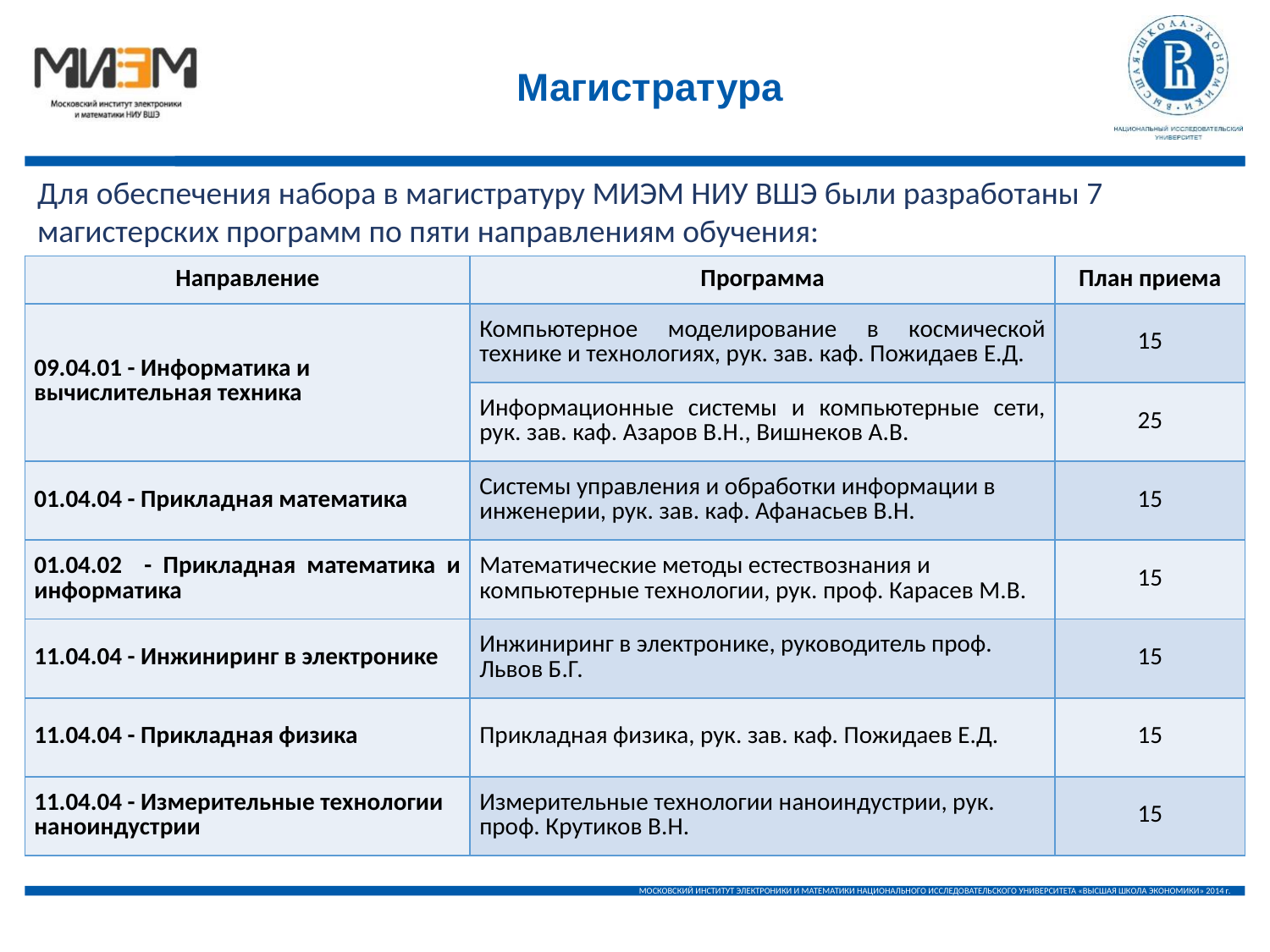

Магистратура
Для обеспечения набора в магистратуру МИЭМ НИУ ВШЭ были разработаны 7 магистерских программ по пяти направлениям обучения:
| Направление | Программа | План приема |
| --- | --- | --- |
| 09.04.01 - Информатика и вычислительная техника | Компьютерное моделирование в космической технике и технологиях, рук. зав. каф. Пожидаев Е.Д. | 15 |
|  | Информационные системы и компьютерные сети, рук. зав. каф. Азаров В.Н., Вишнеков А.В. | 25 |
| 01.04.04 - Прикладная математика | Системы управления и обработки информации в инженерии, рук. зав. каф. Афанасьев В.Н. | 15 |
| 01.04.02 - Прикладная математика и информатика | Математические методы естествознания и компьютерные технологии, рук. проф. Карасев М.В. | 15 |
| 11.04.04 - Инжиниринг в электронике | Инжиниринг в электронике, руководитель проф. Львов Б.Г. | 15 |
| 11.04.04 - Прикладная физика | Прикладная физика, рук. зав. каф. Пожидаев Е.Д. | 15 |
| 11.04.04 - Измерительные технологии наноиндустрии | Измерительные технологии наноиндустрии, рук. проф. Крутиков В.Н. | 15 |